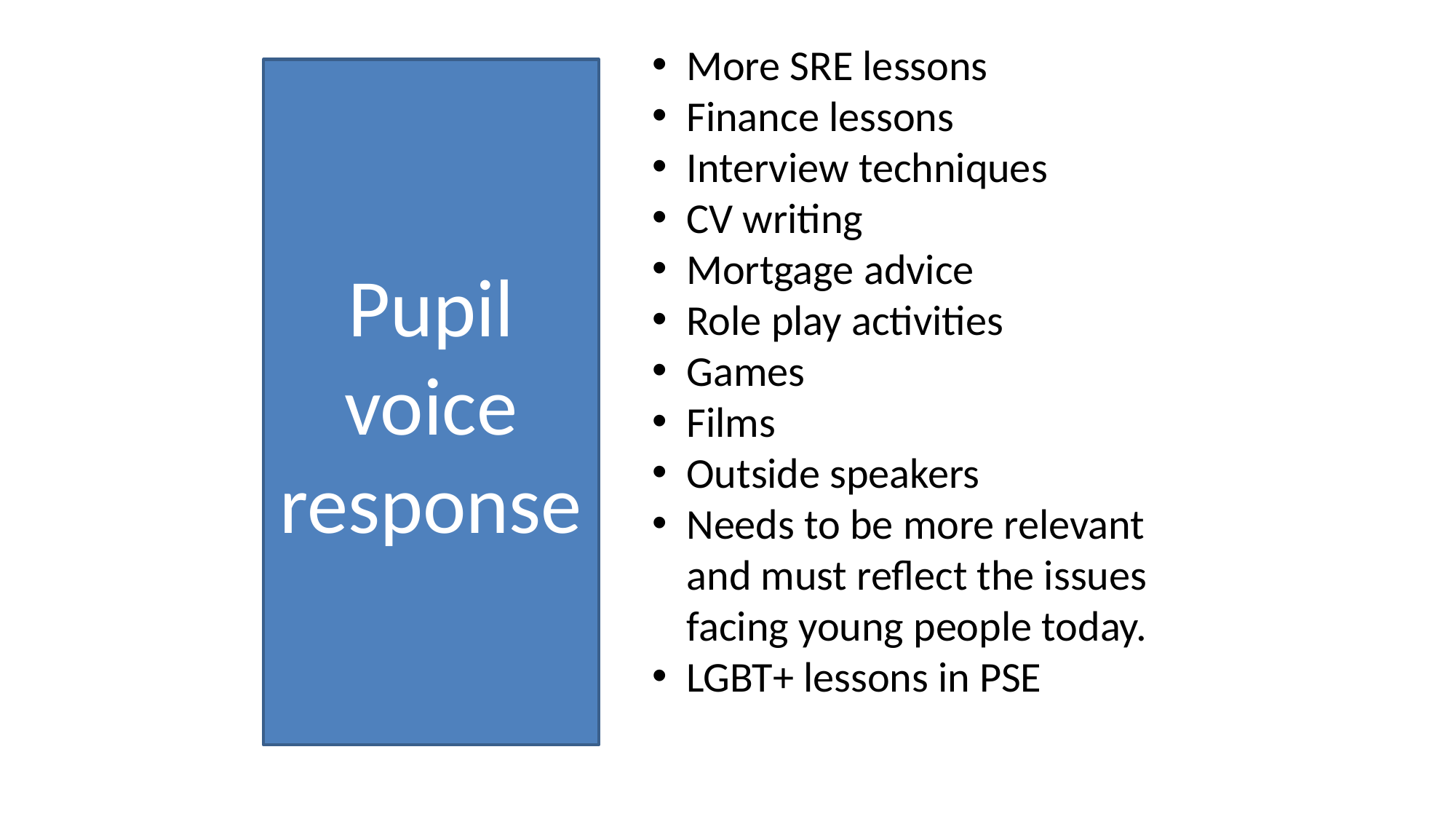

More SRE lessons
Finance lessons
Interview techniques
CV writing
Mortgage advice
Role play activities
Games
Films
Outside speakers
Needs to be more relevant and must reflect the issues facing young people today.
LGBT+ lessons in PSE

Pupil voice response